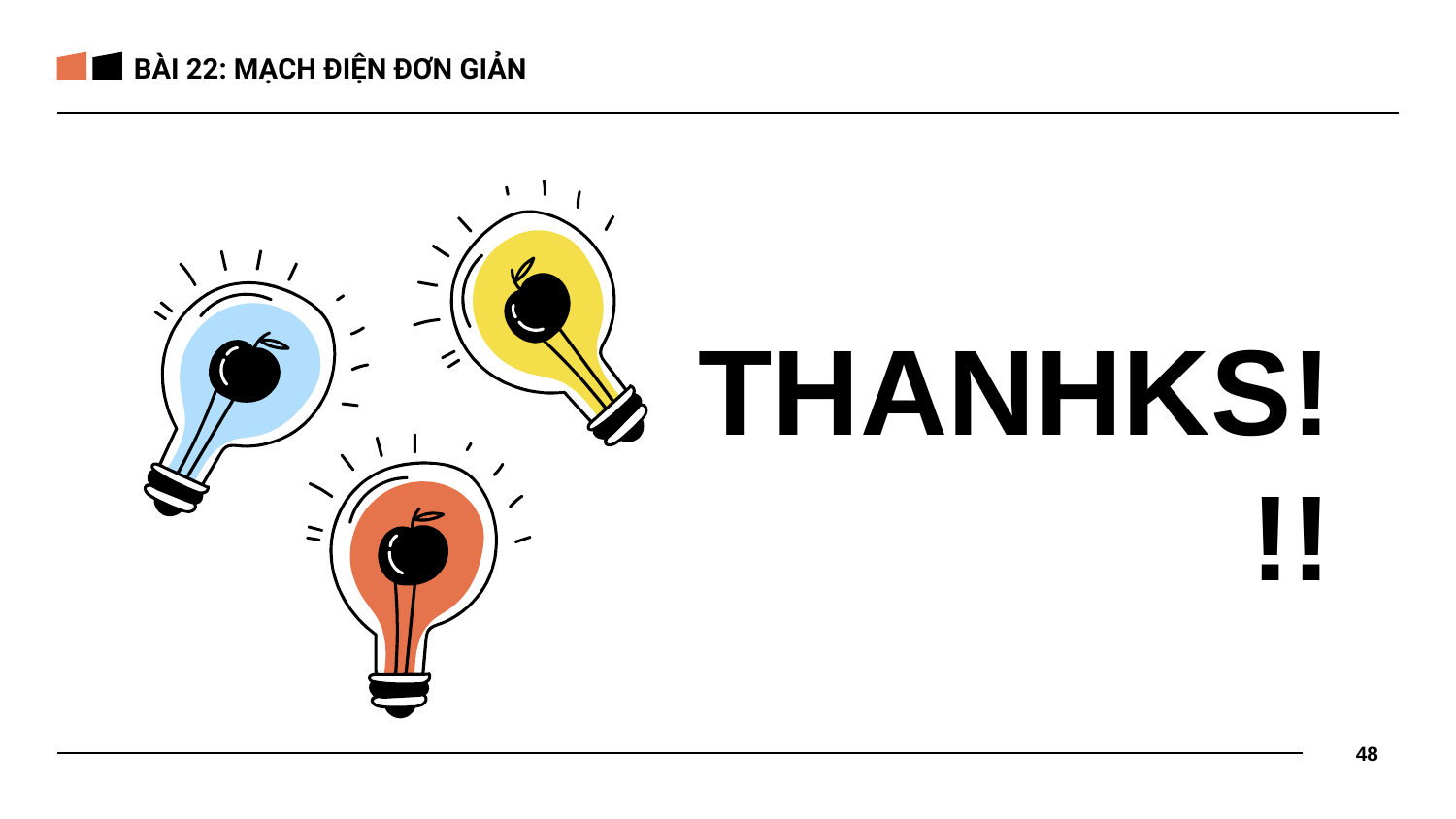

BÀI 22: MẠCH ĐIỆN ĐƠN GIẢN

06

# THANHKS!!!

48